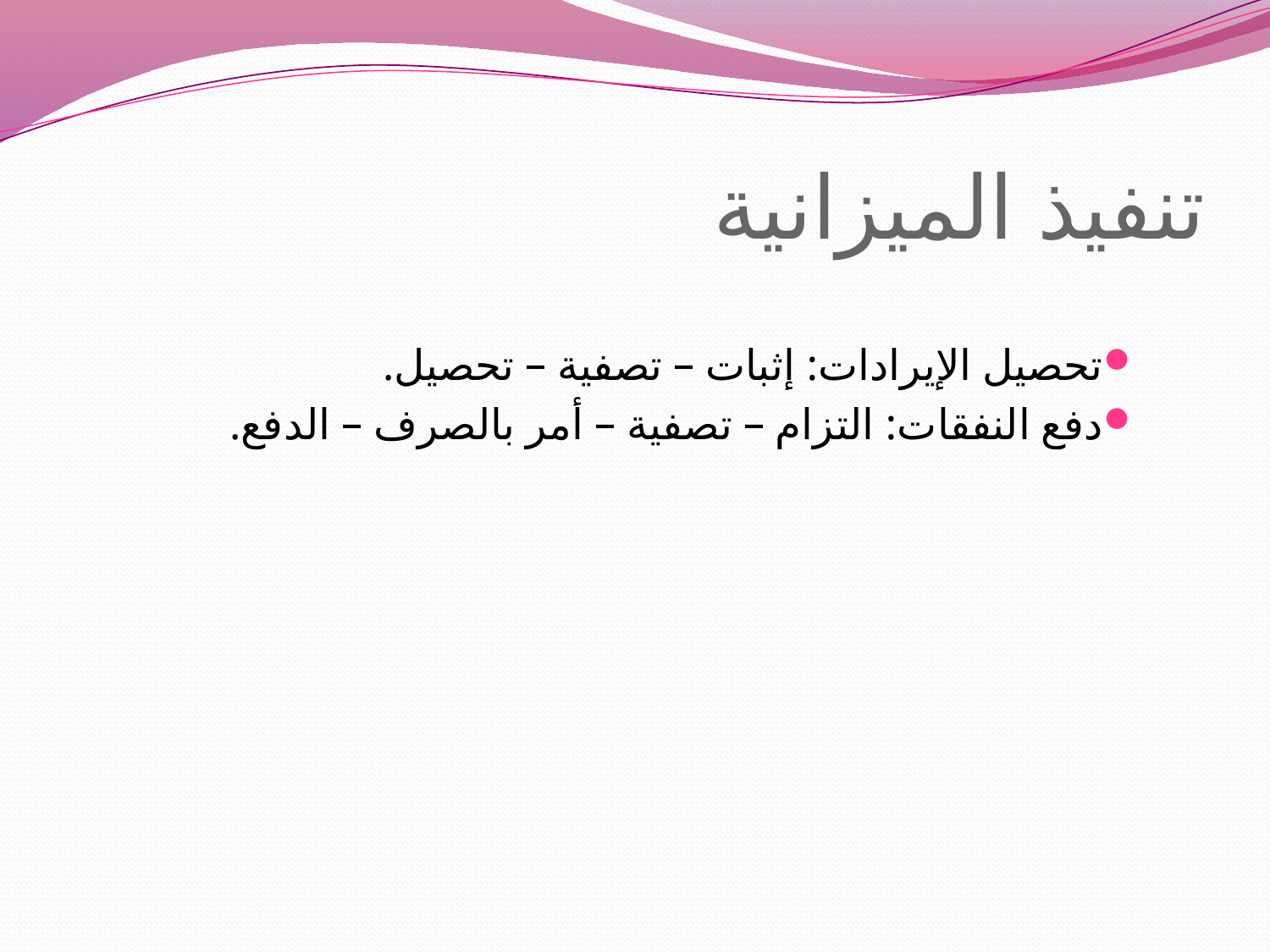

# تنفيذ الميزانية

تحصيل الإيرادات: إثبات – تصفية – تحصيل.
دفع النفقات: التزام – تصفية – أمر بالصرف – الدفع.